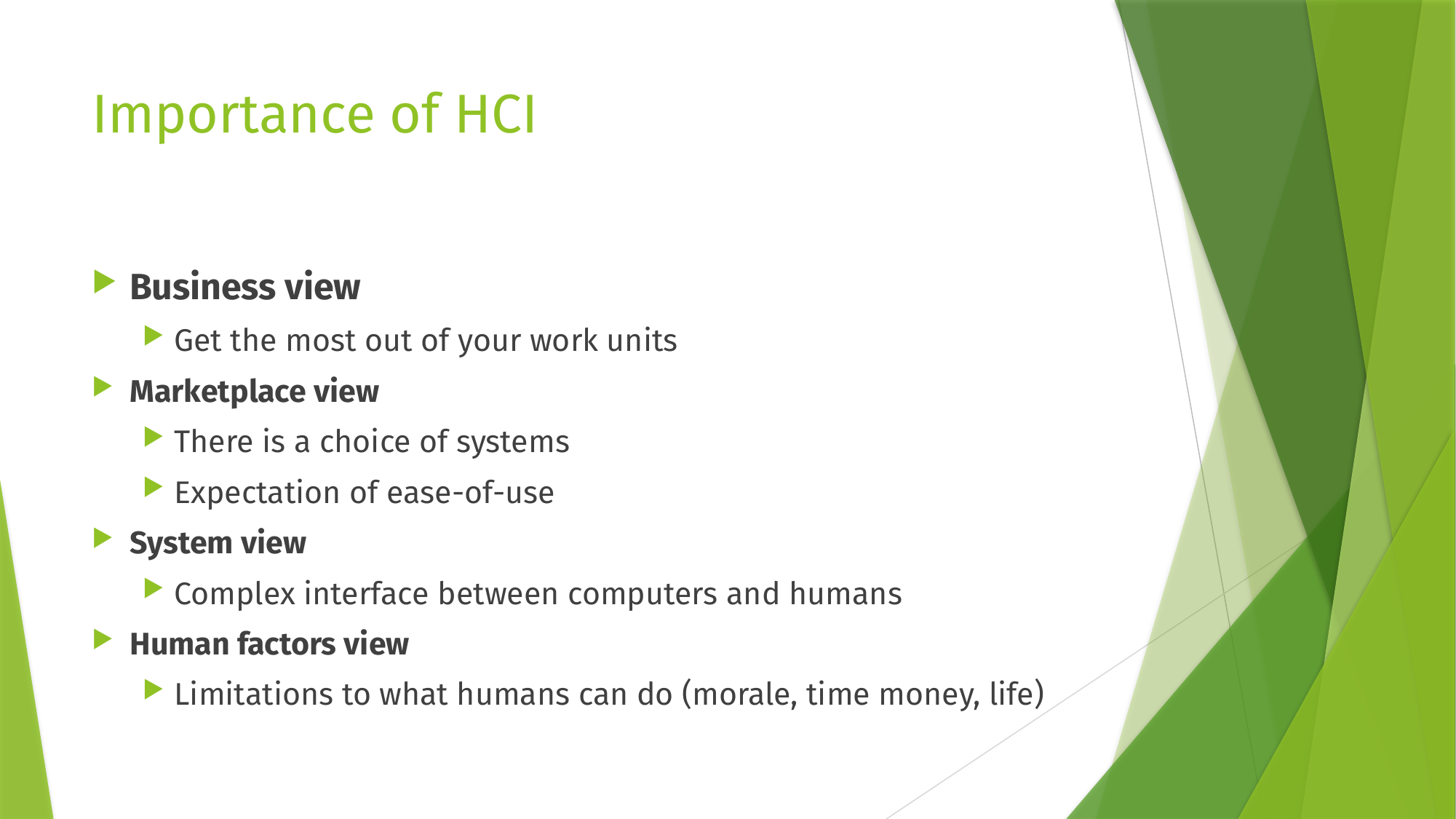

# Importance of HCI
Business view
Get the most out of your work units
Marketplace view
There is a choice of systems
Expectation of ease-of-use
System view
Complex interface between computers and humans
Human factors view
Limitations to what humans can do (morale, time money, life)